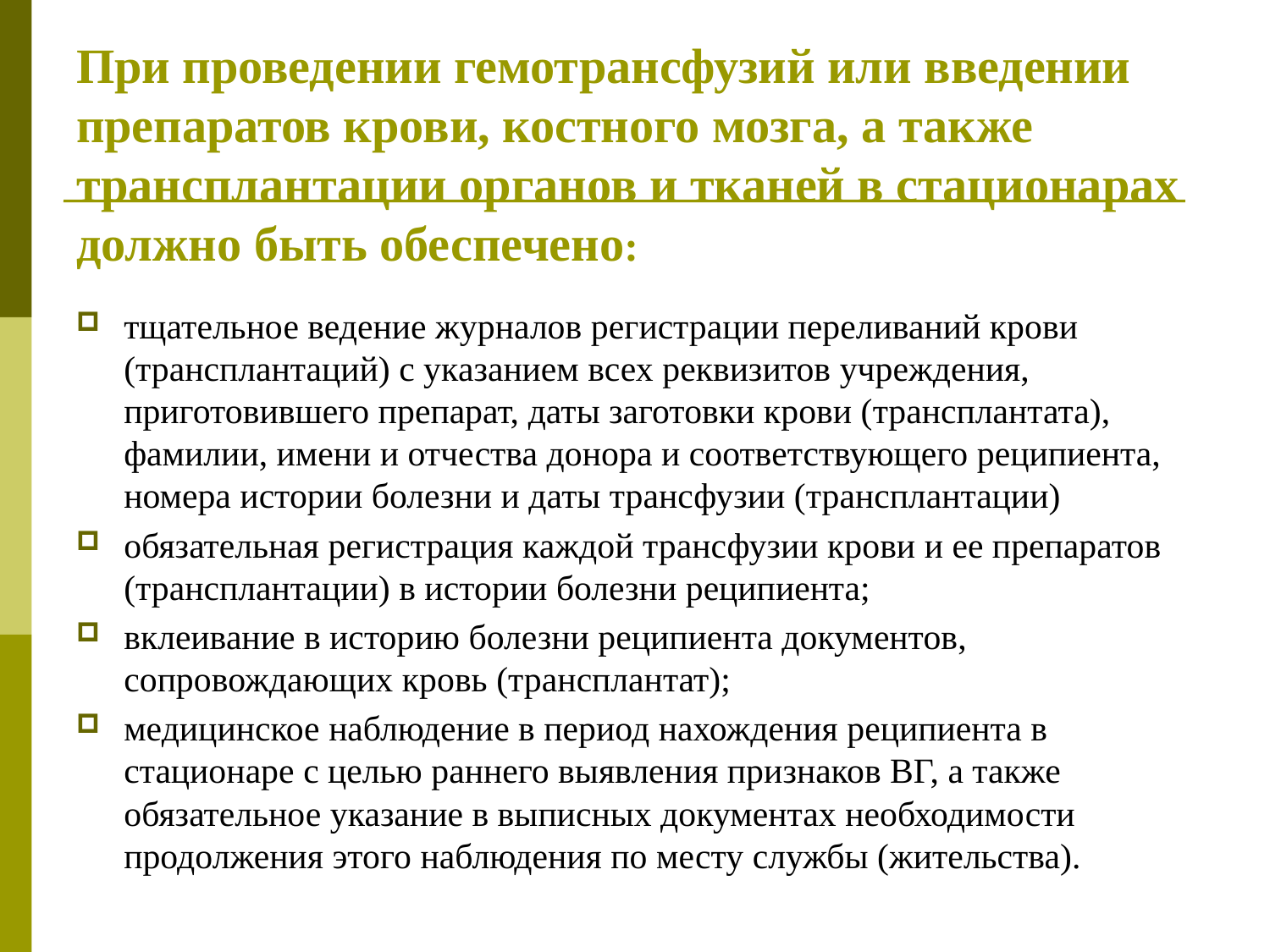

# При проведении гемотрансфузий или введении препаратов крови, костного мозга, а также трансплантации органов и тканей в стационарах должно быть обеспечено:
тщательное ведение журналов регистрации переливаний крови (трансплантаций) с указанием всех реквизитов учреждения, приготовившего препарат, даты заготовки крови (трансплантата), фамилии, имени и отчества донора и соответствующего реципиента, номера истории болезни и даты трансфузии (трансплантации)
обязательная регистрация каждой трансфузии крови и ее препаратов (трансплантации) в истории болезни реципиента;
вклеивание в историю болезни реципиента документов, сопровождающих кровь (трансплантат);
медицинское наблюдение в период нахождения реципиента в стационаре с целью раннего выявления признаков ВГ, а также обязательное указание в выписных документах необходимости продолжения этого наблюдения по месту службы (жительства).